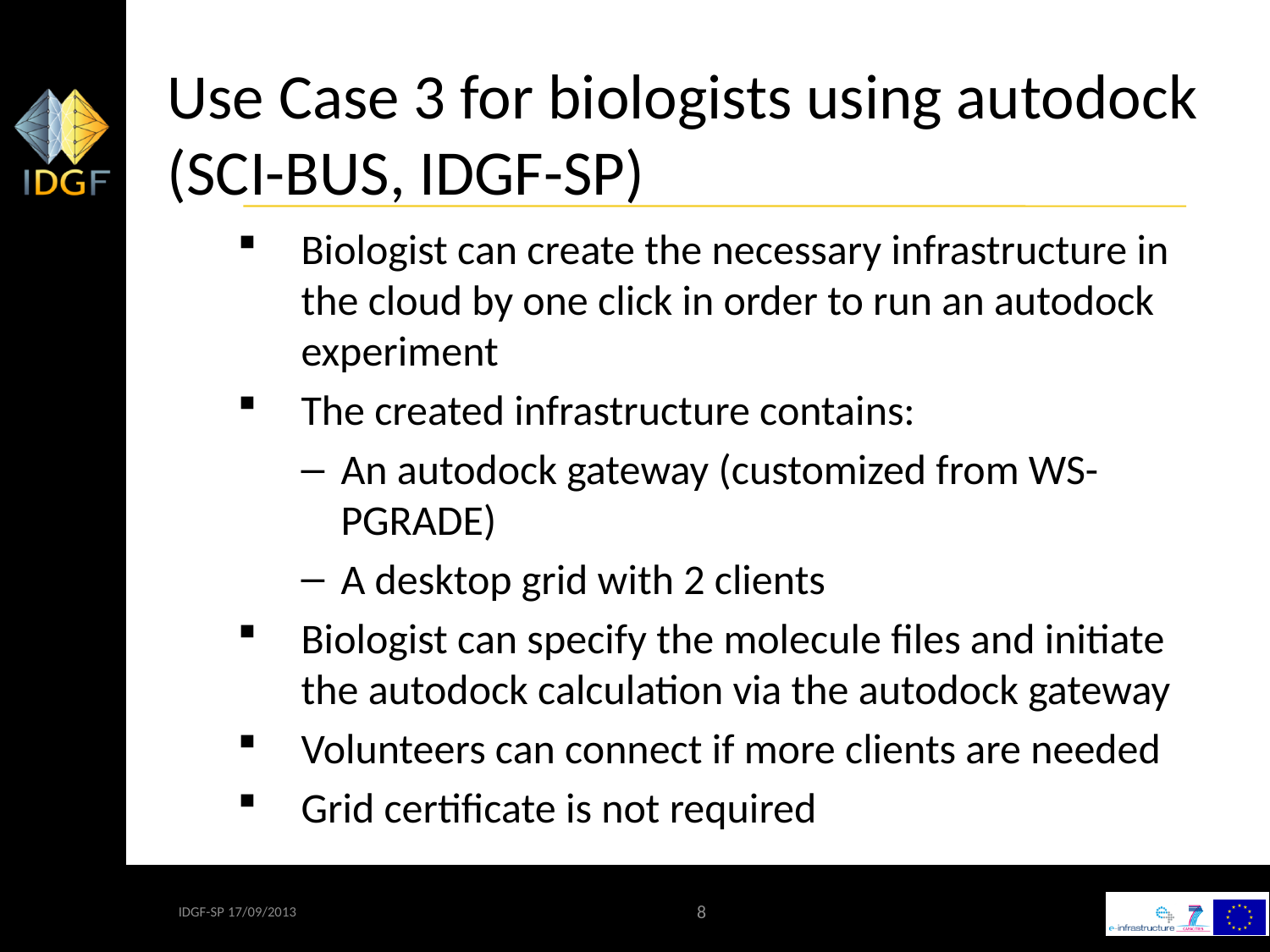

# Use Case 3 for biologists using autodock (SCI-BUS, IDGF-SP)
Biologist can create the necessary infrastructure in the cloud by one click in order to run an autodock experiment
The created infrastructure contains:
An autodock gateway (customized from WS-PGRADE)
A desktop grid with 2 clients
Biologist can specify the molecule files and initiate the autodock calculation via the autodock gateway
Volunteers can connect if more clients are needed
Grid certificate is not required